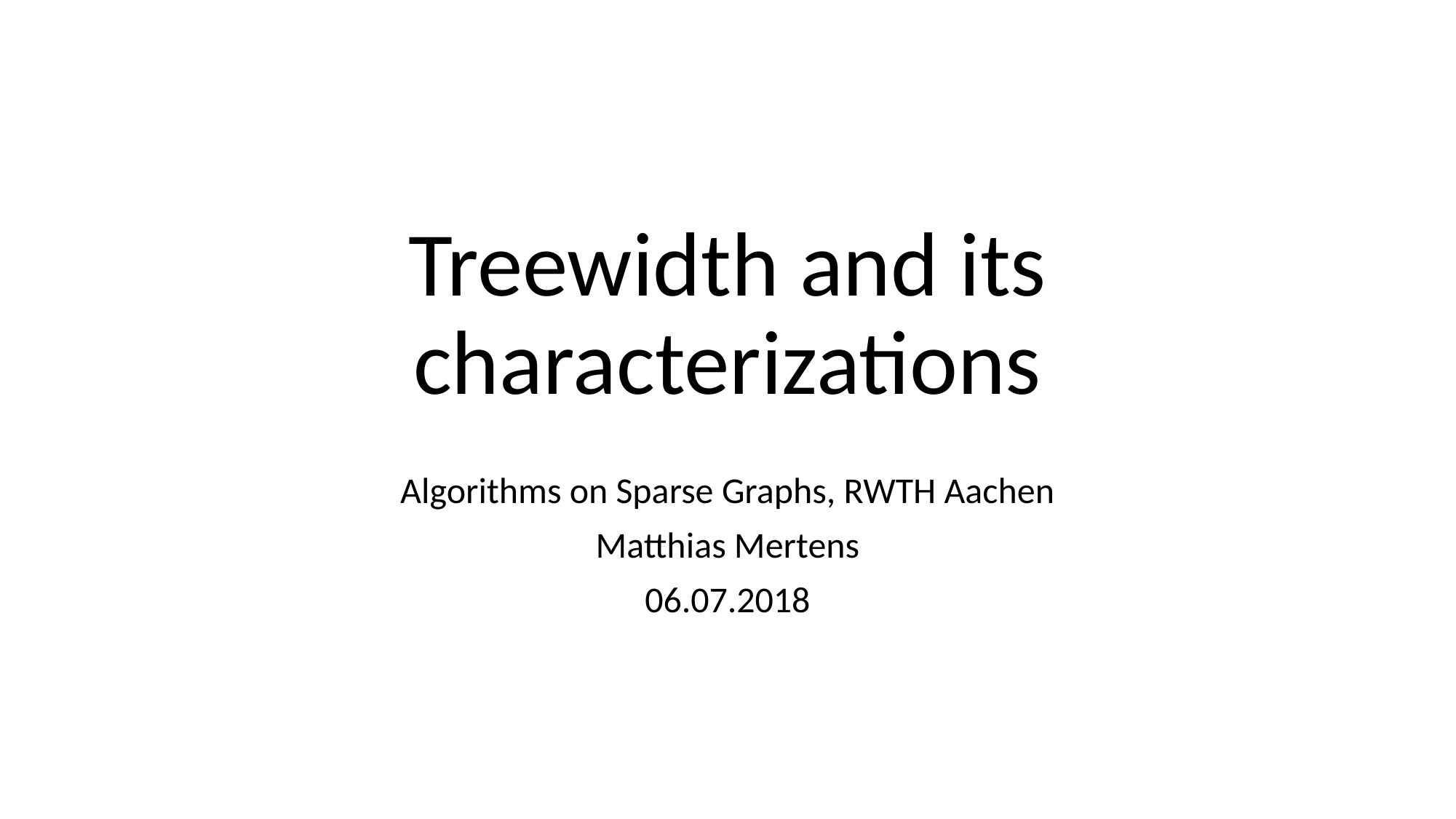

# Treewidth and its characterizations
Algorithms on Sparse Graphs, RWTH Aachen
Matthias Mertens
06.07.2018